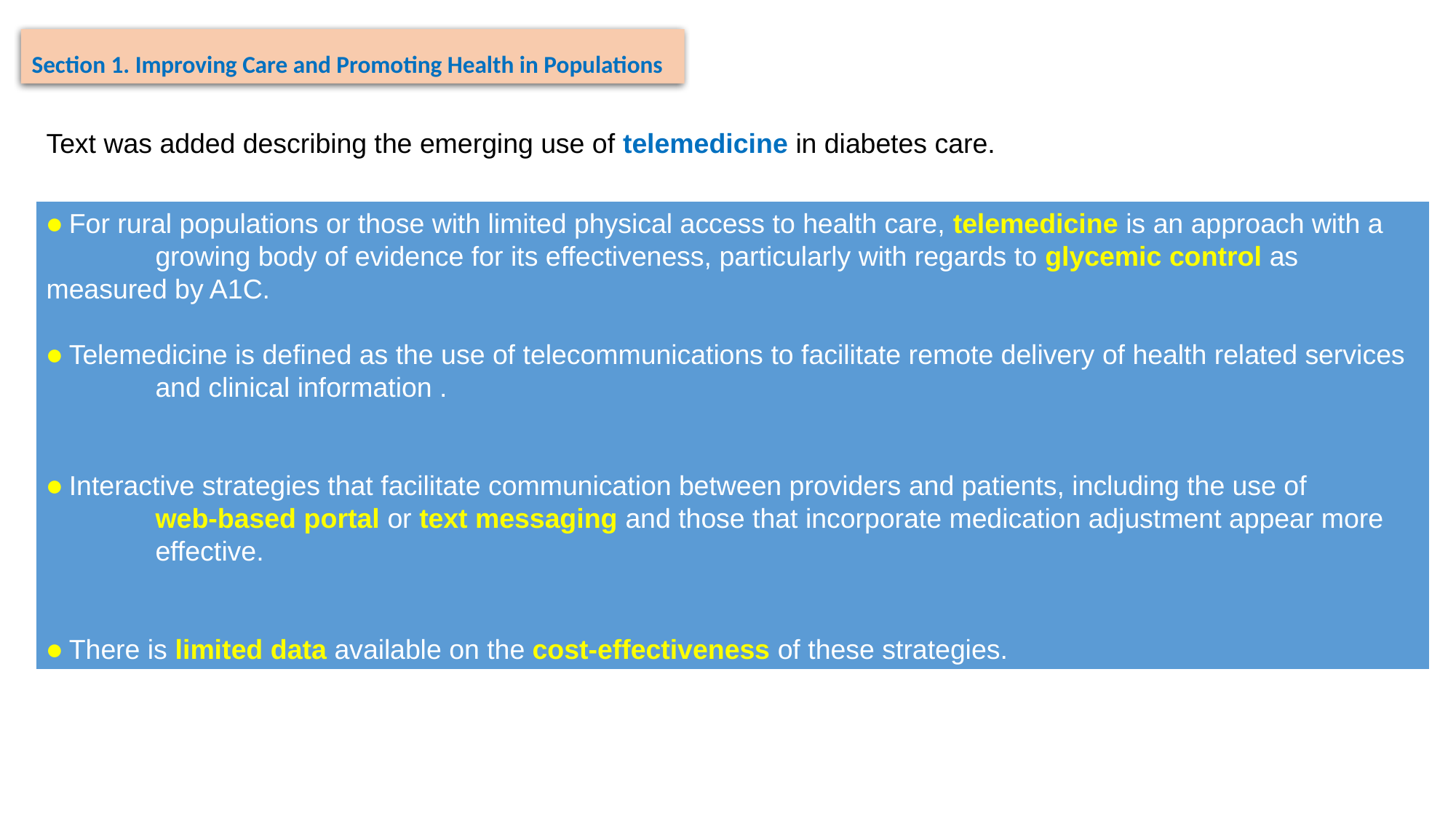

Section 1. Improving Care and Promoting Health in Populations
Text was added describing the emerging use of telemedicine in diabetes care.
● For rural populations or those with limited physical access to health care, telemedicine is an approach with a 	growing body of evidence for its effectiveness, particularly with regards to glycemic control as 	measured by A1C.

● Telemedicine is defined as the use of telecommunications to facilitate remote delivery of health related services 	and clinical information .

● Interactive strategies that facilitate communication between providers and patients, including the use of                	web-based portal or text messaging and those that incorporate medication adjustment appear more 	effective.

● There is limited data available on the cost-effectiveness of these strategies.